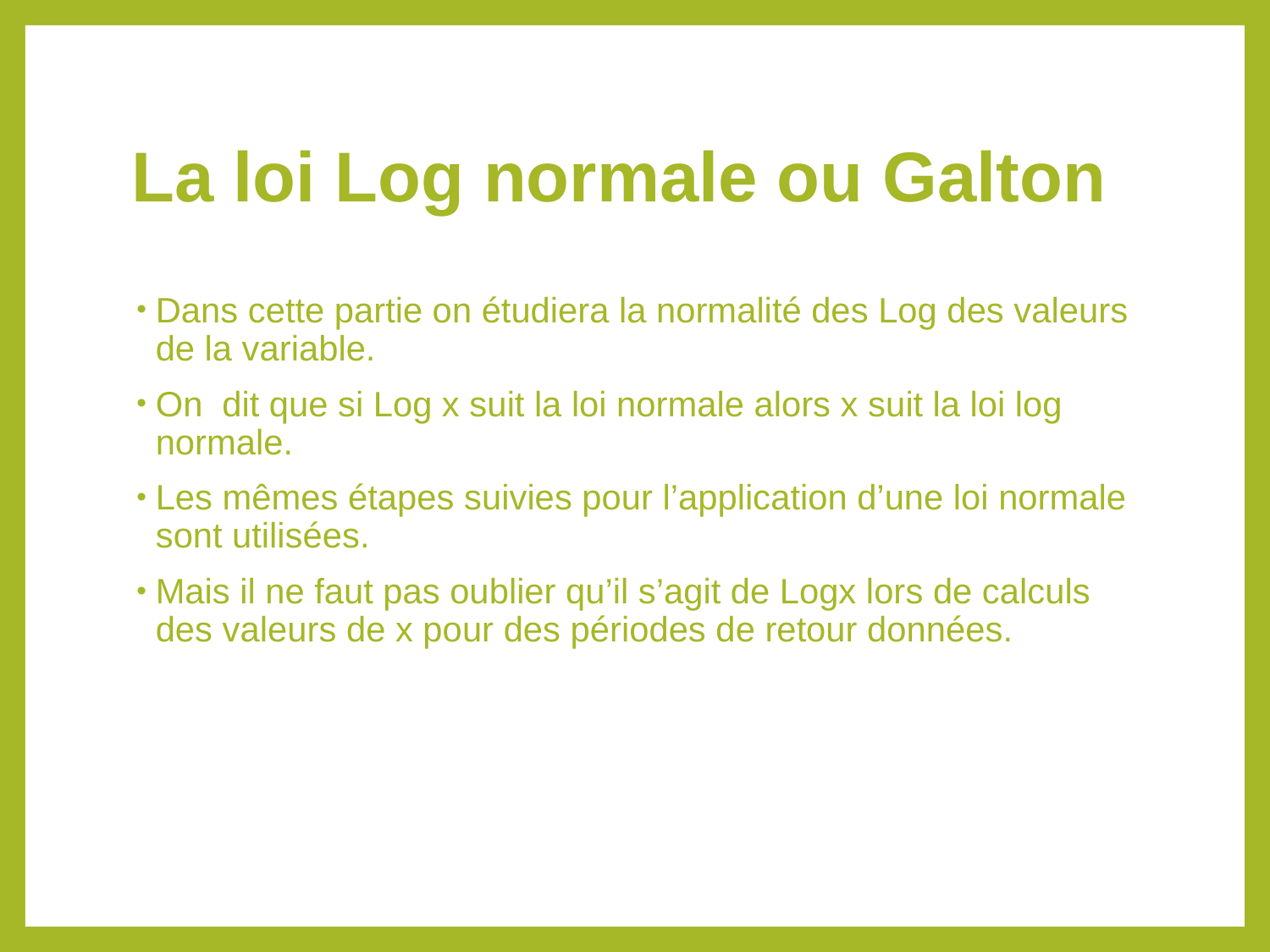

# La loi Log normale ou Galton
Dans cette partie on étudiera la normalité des Log des valeurs de la variable.
On  dit que si Log x suit la loi normale alors x suit la loi log normale.
Les mêmes étapes suivies pour l’application d’une loi normale sont utilisées.
Mais il ne faut pas oublier qu’il s’agit de Logx lors de calculs des valeurs de x pour des périodes de retour données.